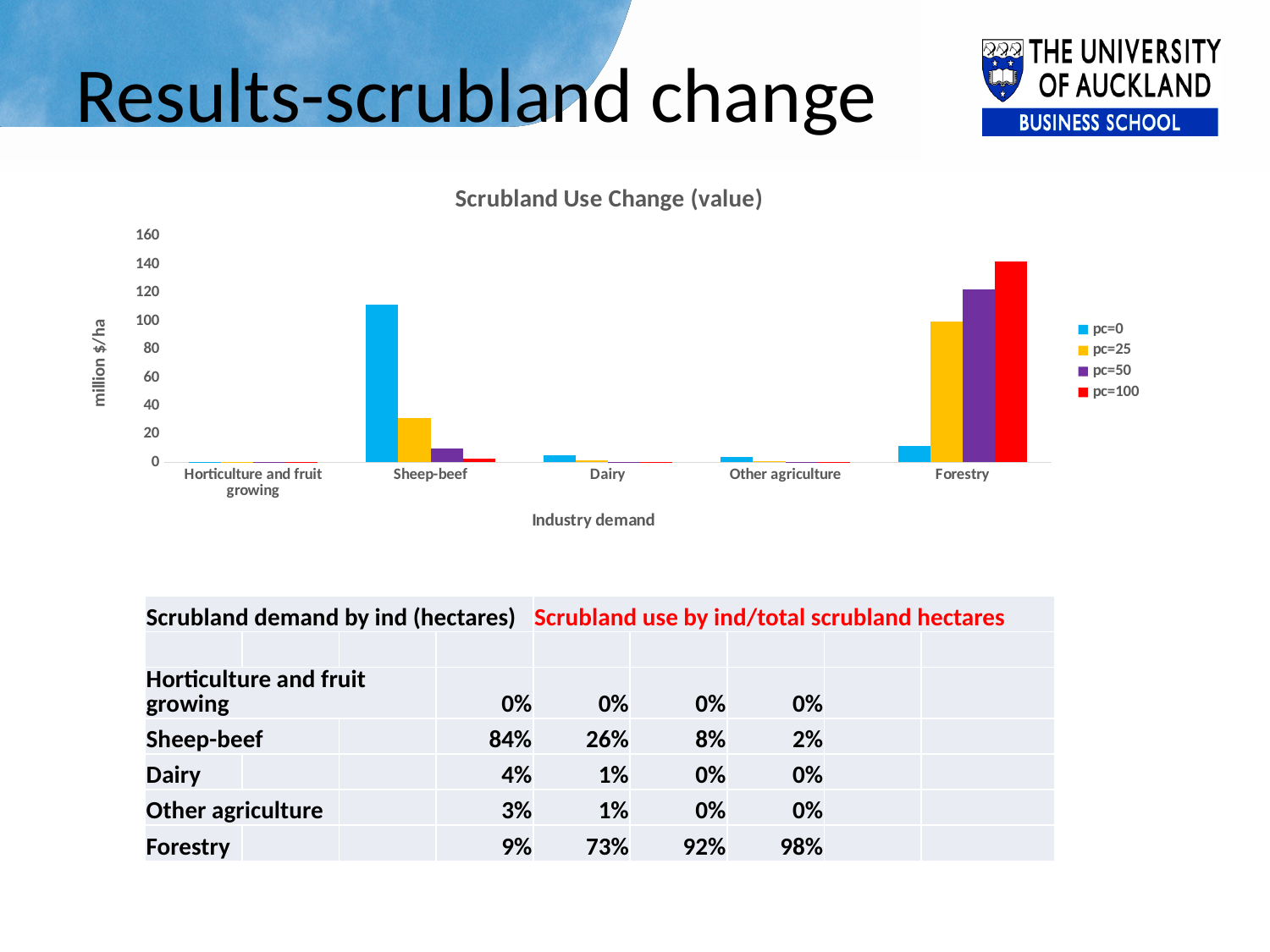

# Results-scrubland change

### Chart: Scrubland Use Change (value)

| Category | pc=0 | pc=25 | pc=50 | pc=100 |
|---|---|---|---|---|
| Horticulture and fruit growing | 0.529 | 0.138 | 0.039 | 0.005 |
| Sheep-beef | 111.767 | 31.632 | 9.984 | 2.627 |
| Dairy | 5.207 | 1.234 | 0.303 | 0.003 |
| Other agriculture | 3.818 | 0.75 | 0.194 | 0.035 |
| Forestry | 11.948 | 99.515 | 122.749 | 142.494 |
| Scrubland demand by ind (hectares) |  |  |  | Scrubland use by ind/total scrubland hectares |  |  |  |  |
| --- | --- | --- | --- | --- | --- | --- | --- | --- |
|  |  |  |  |  |  |  |  |  |
| Horticulture and fruit growing |  |  | 0% | 0% | 0% | 0% |  |  |
| Sheep-beef |  |  | 84% | 26% | 8% | 2% |  |  |
| Dairy |  |  | 4% | 1% | 0% | 0% |  |  |
| Other agriculture |  |  | 3% | 1% | 0% | 0% |  |  |
| Forestry |  |  | 9% | 73% | 92% | 98% |  |  |